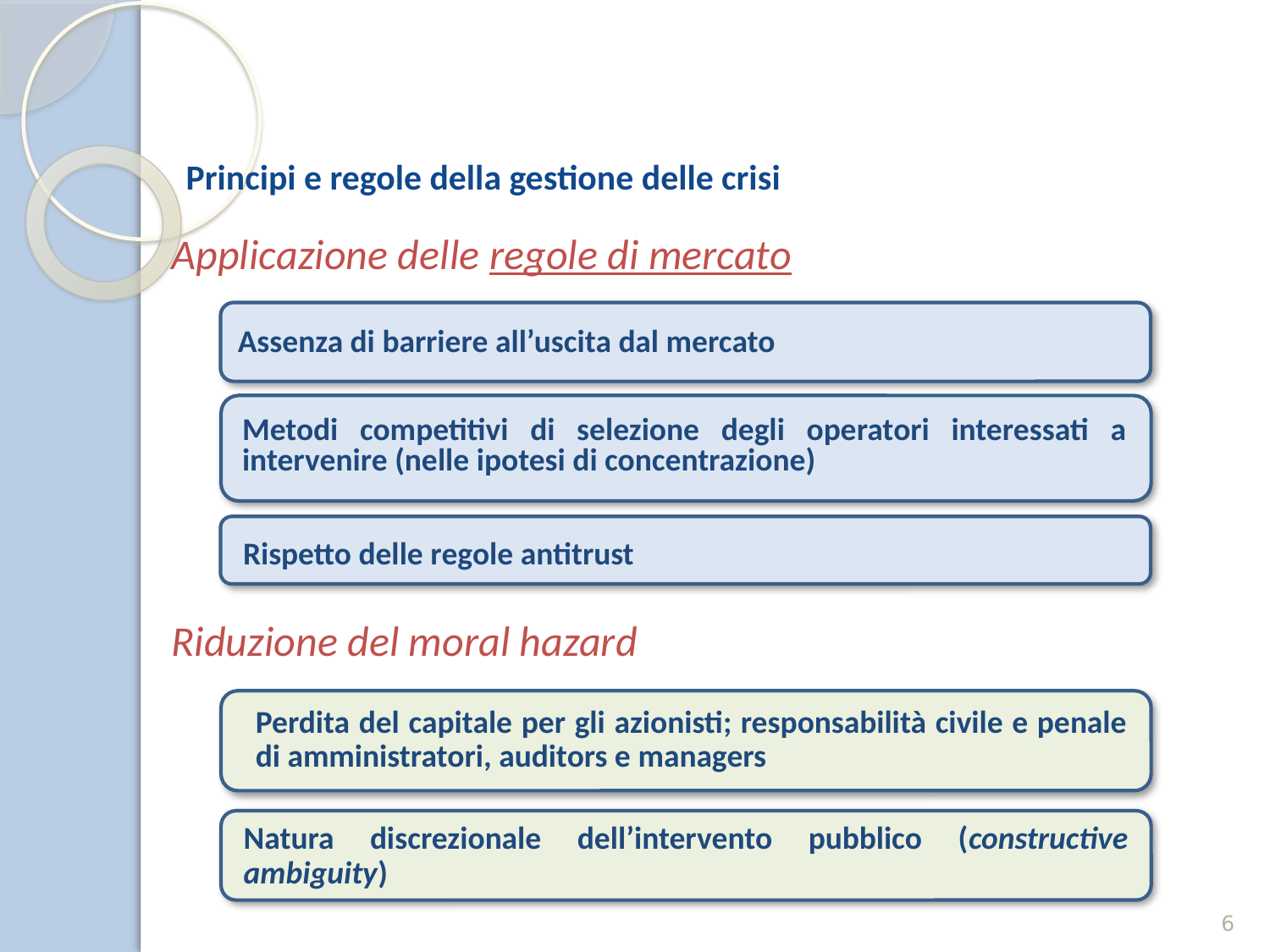

Principi e regole della gestione delle crisi
Applicazione delle regole di mercato
Assenza di barriere all’uscita dal mercato
Metodi competitivi di selezione degli operatori interessati a intervenire (nelle ipotesi di concentrazione)
Rispetto delle regole antitrust

Riduzione del moral hazard

Perdita del capitale per gli azionisti; responsabilità civile e penale di amministratori, auditors e managers

Natura discrezionale dell’intervento pubblico (constructive ambiguity)
6